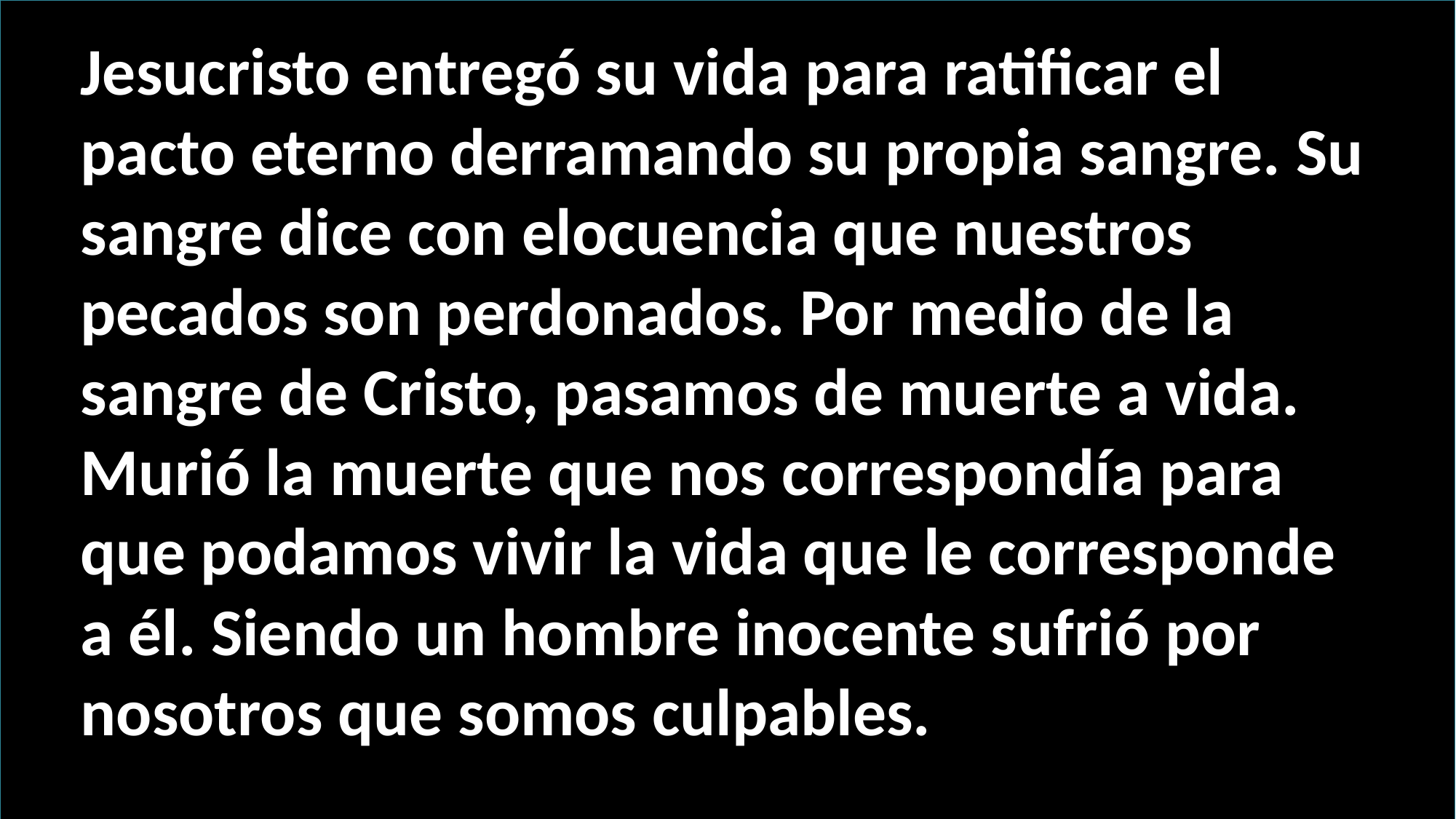

Jesucristo entregó su vida para ratificar el pacto eterno derramando su propia sangre. Su sangre dice con elocuencia que nuestros pecados son perdonados. Por medio de la sangre de Cristo, pasamos de muerte a vida. Murió la muerte que nos correspondía para que podamos vivir la vida que le corresponde a él. Siendo un hombre inocente sufrió por nosotros que somos culpables.